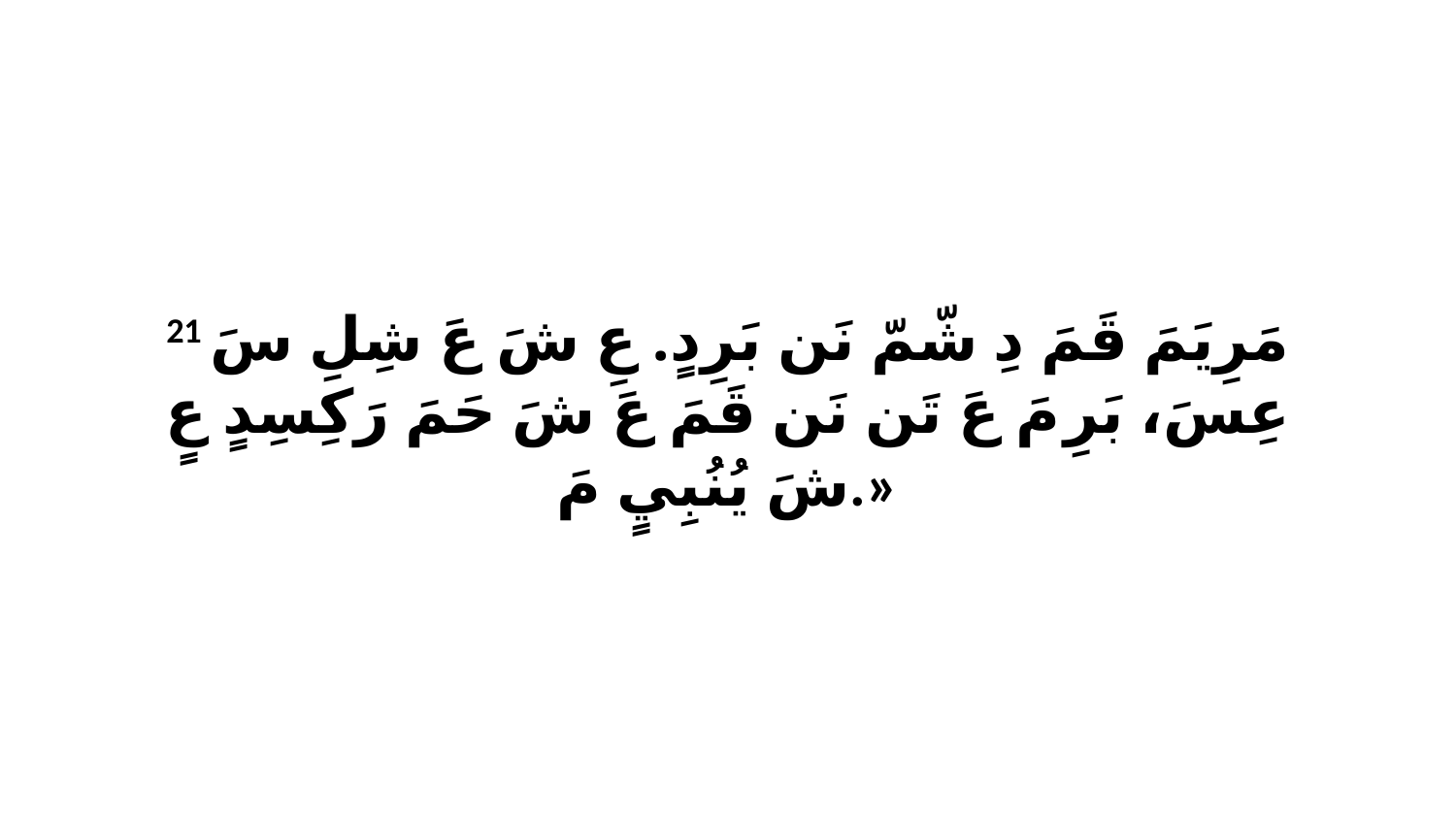

21 مَرِيَمَ قَمَ دِ شّمّ نَن بَرِدٍ. عِ شَ عَ شِلِ سَ عِسَ، بَرِ مَ عَ تَن نَن قَمَ عَ شَ حَمَ رَكِسِدٍ عٍ شَ يُنُبِيٍ مَ.»